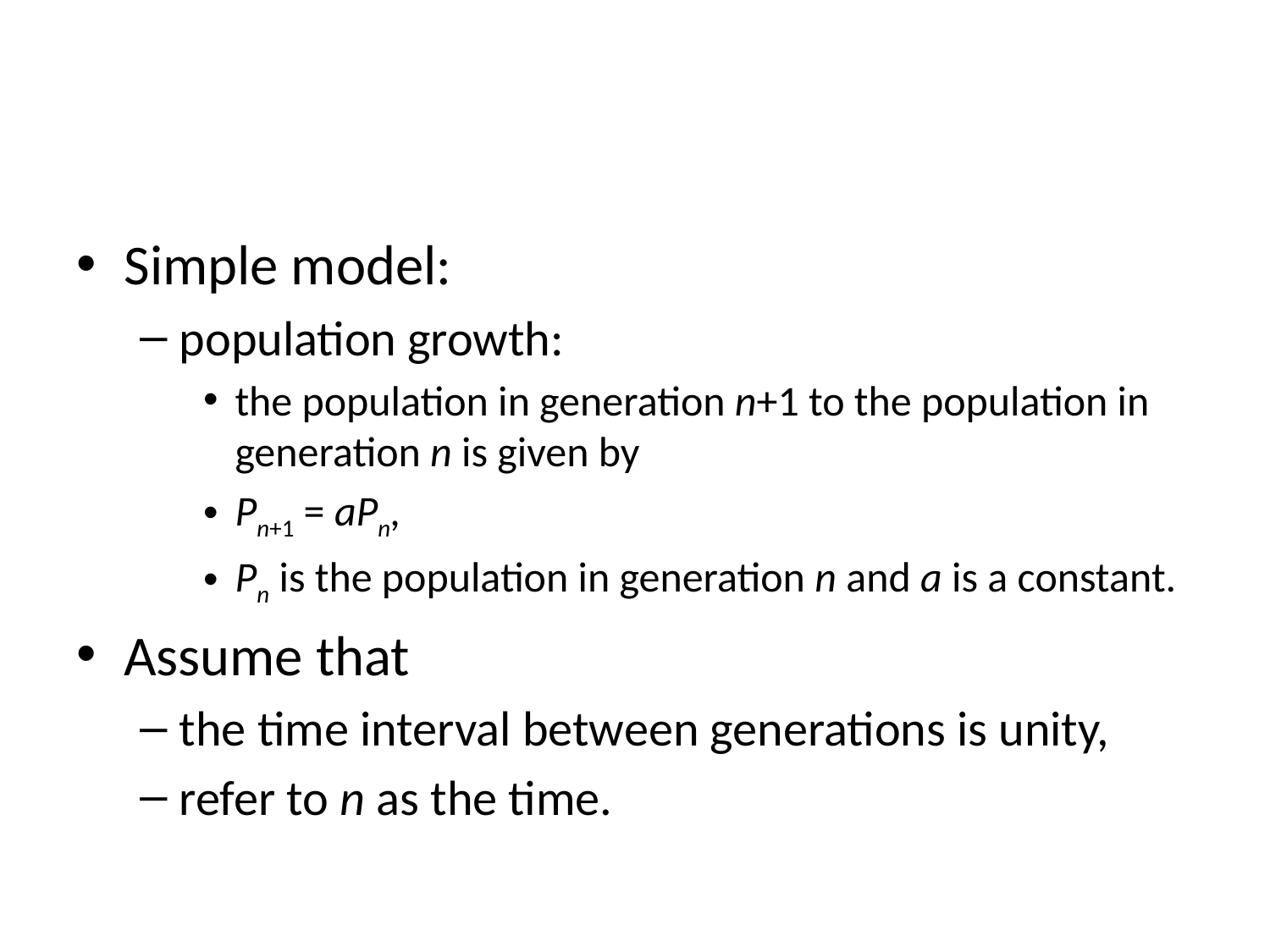

#
Simple model:
population growth:
the population in generation n+1 to the population in generation n is given by
Pn+1 = aPn,
Pn is the population in generation n and a is a constant.
Assume that
the time interval between generations is unity,
refer to n as the time.